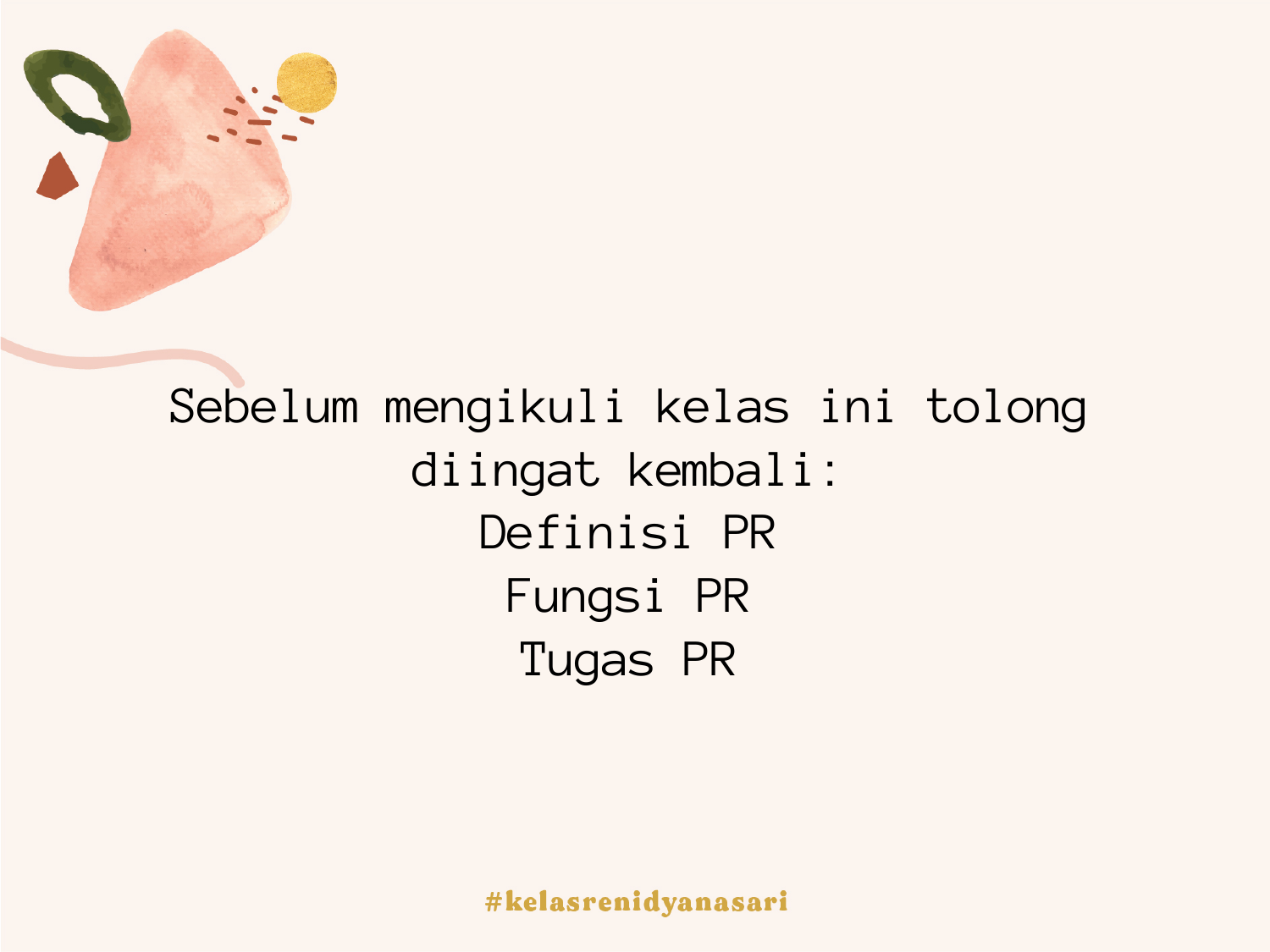

# Sebelum mengikuli kelas ini tolong diingat kembali: Definisi PR Fungsi PR Tugas PR